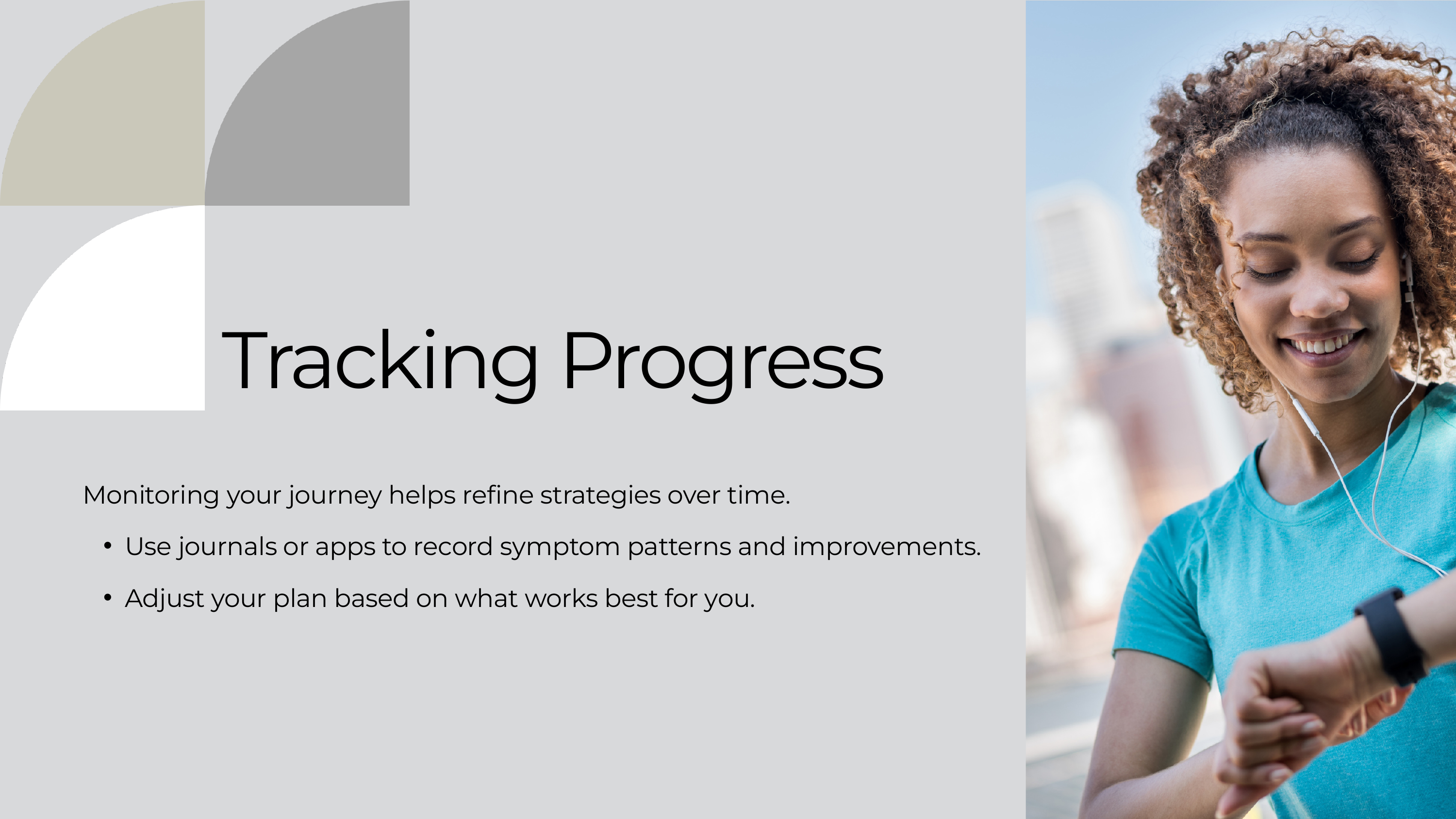

Tracking Progress
Monitoring your journey helps refine strategies over time.
Use journals or apps to record symptom patterns and improvements.
Adjust your plan based on what works best for you.